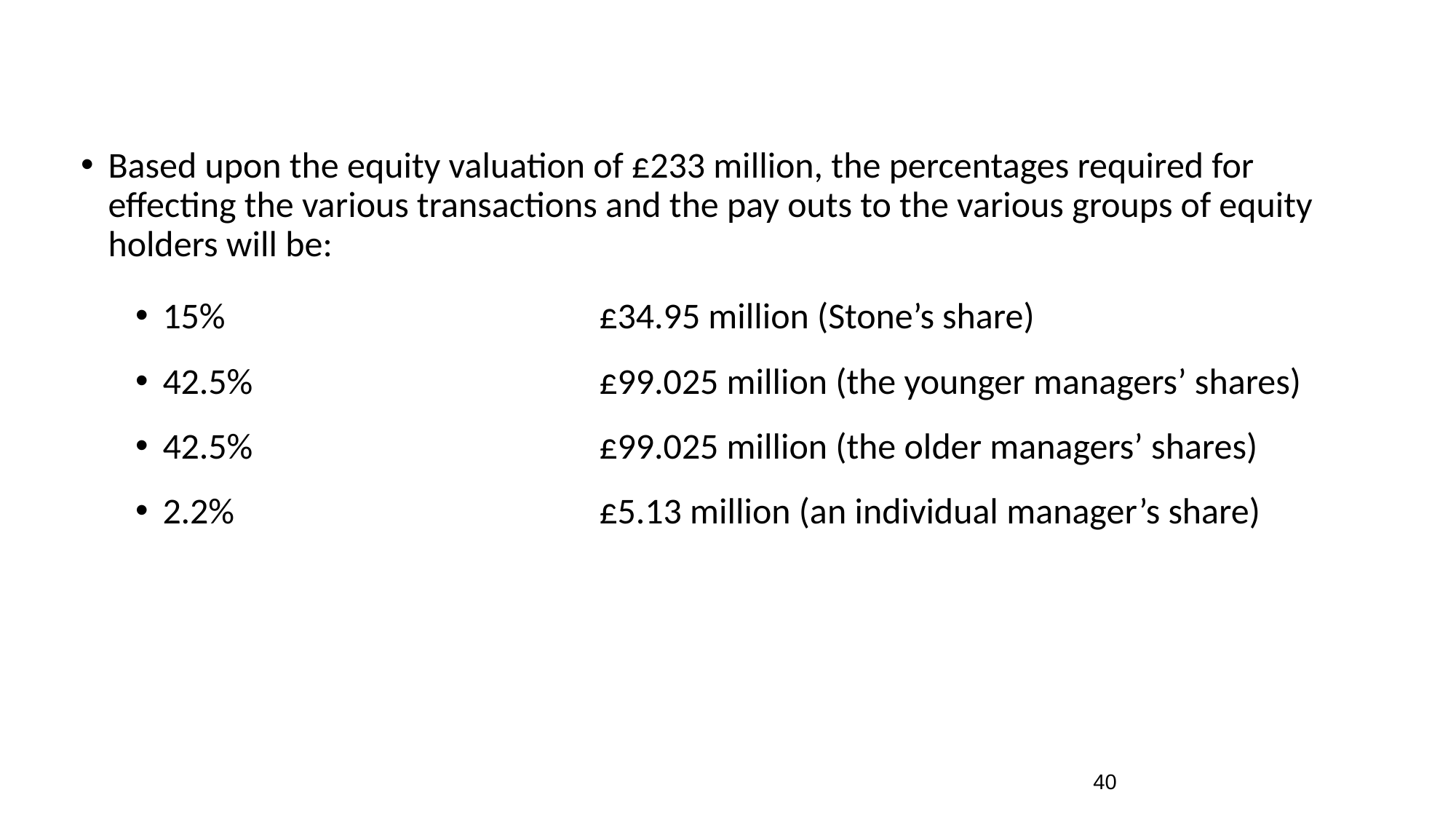

Based upon the equity valuation of £233 million, the percentages required for effecting the various transactions and the pay outs to the various groups of equity holders will be:
15% 		£34.95 million (Stone’s share)
42.5%		£99.025 million (the younger managers’ shares)
42.5%		£99.025 million (the older managers’ shares)
2.2%		£5.13 million (an individual manager’s share)
40